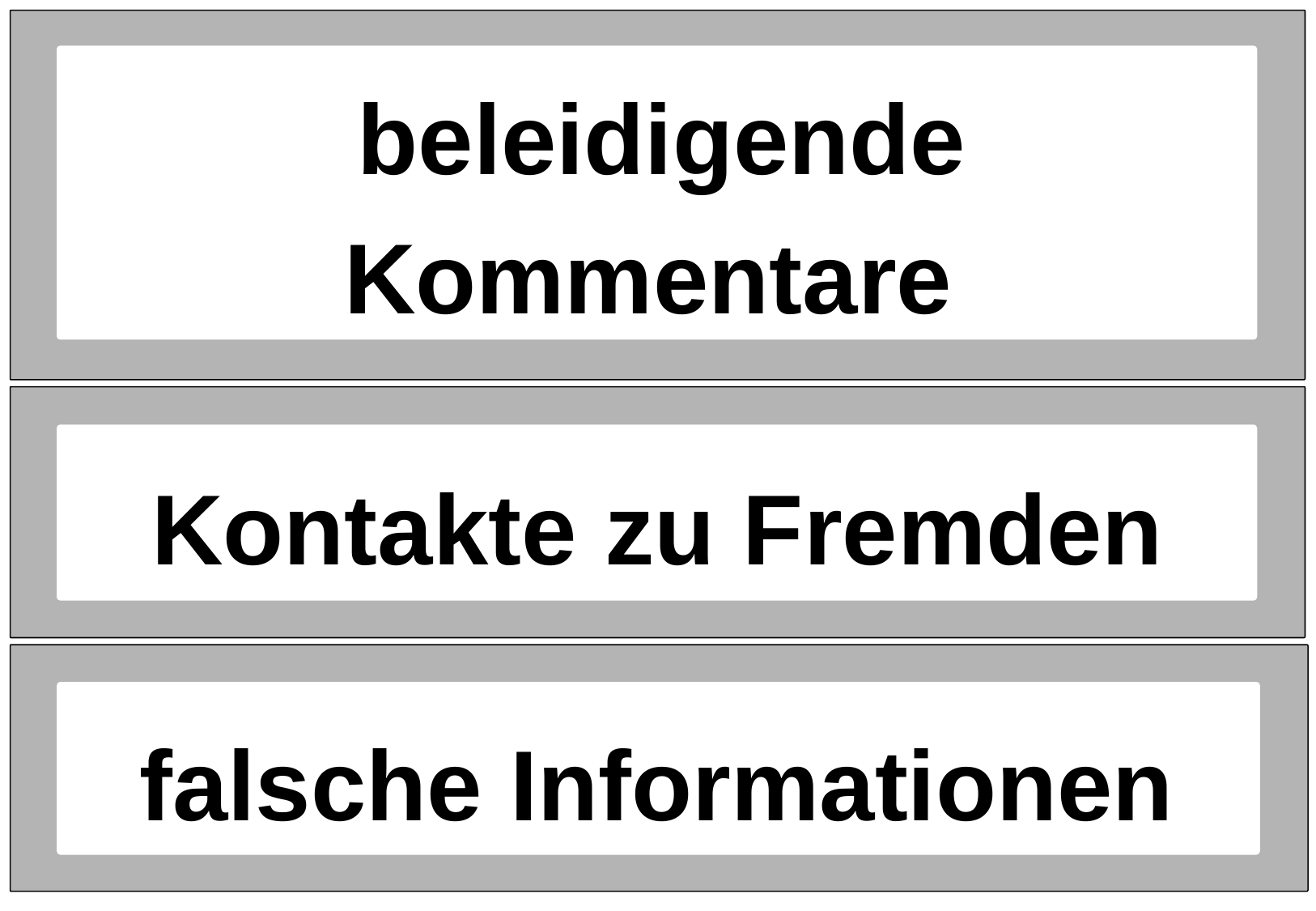

beleidigende Kommentare

Kontakte zu Fremden

falsche Informationen